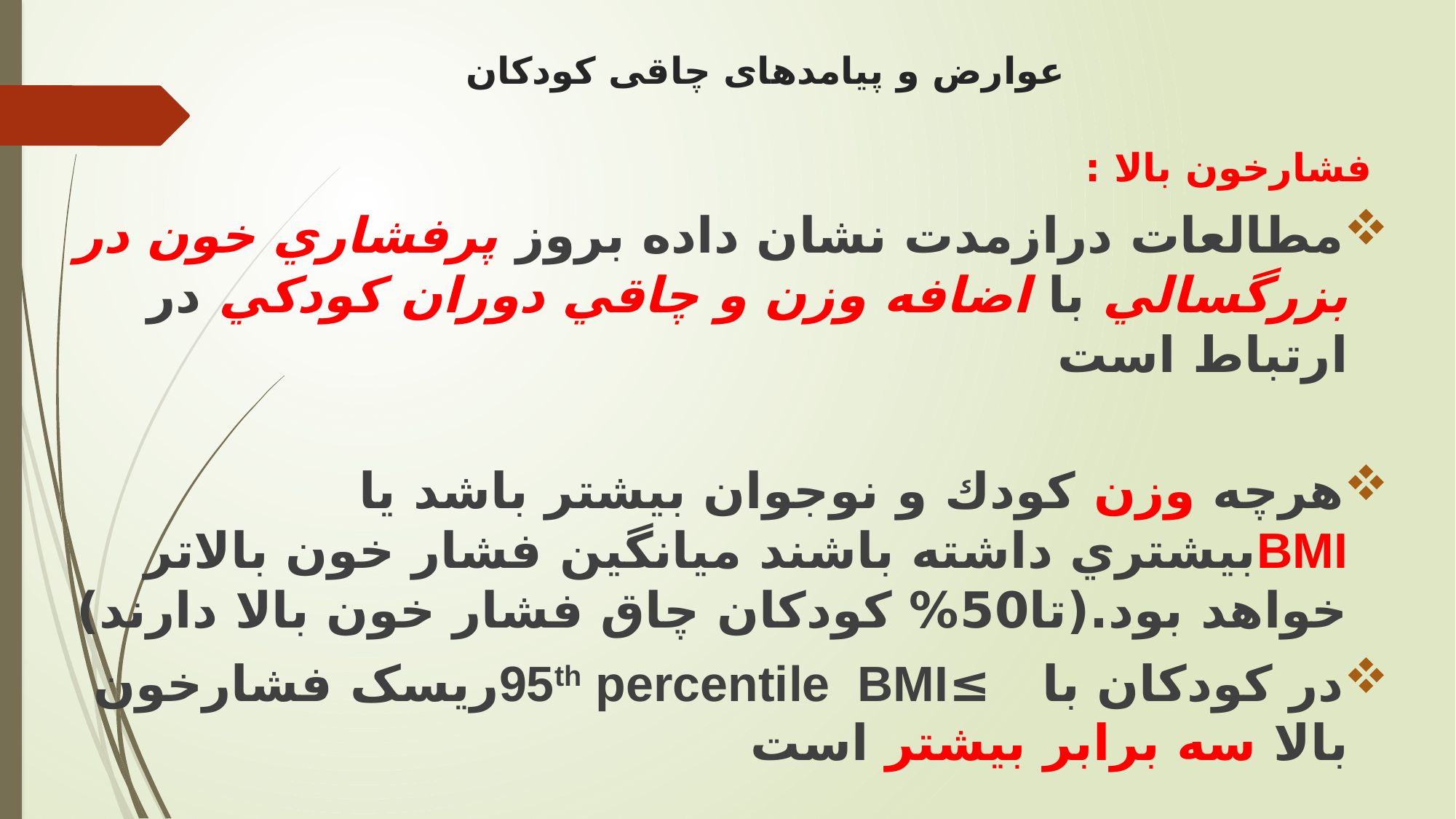

# عوارض و پیامدهای چاقی کودکان
 فشارخون بالا :
مطالعات درازمدت نشان داده بروز پرفشاري خون در بزرگسالي با اضافه وزن و چاقي دوران كودكي در ارتباط است

هرچه وزن كودك و نوجوان بیشتر باشد يا BMIبيشتري داشته باشند ميانگين فشار خون بالاتر خواهد بود.(تا50% کودکان چاق فشار خون بالا دارند)
در کودکان با   ≥95th percentile  BMIریسک فشارخون بالا سه برابر بیشتر است